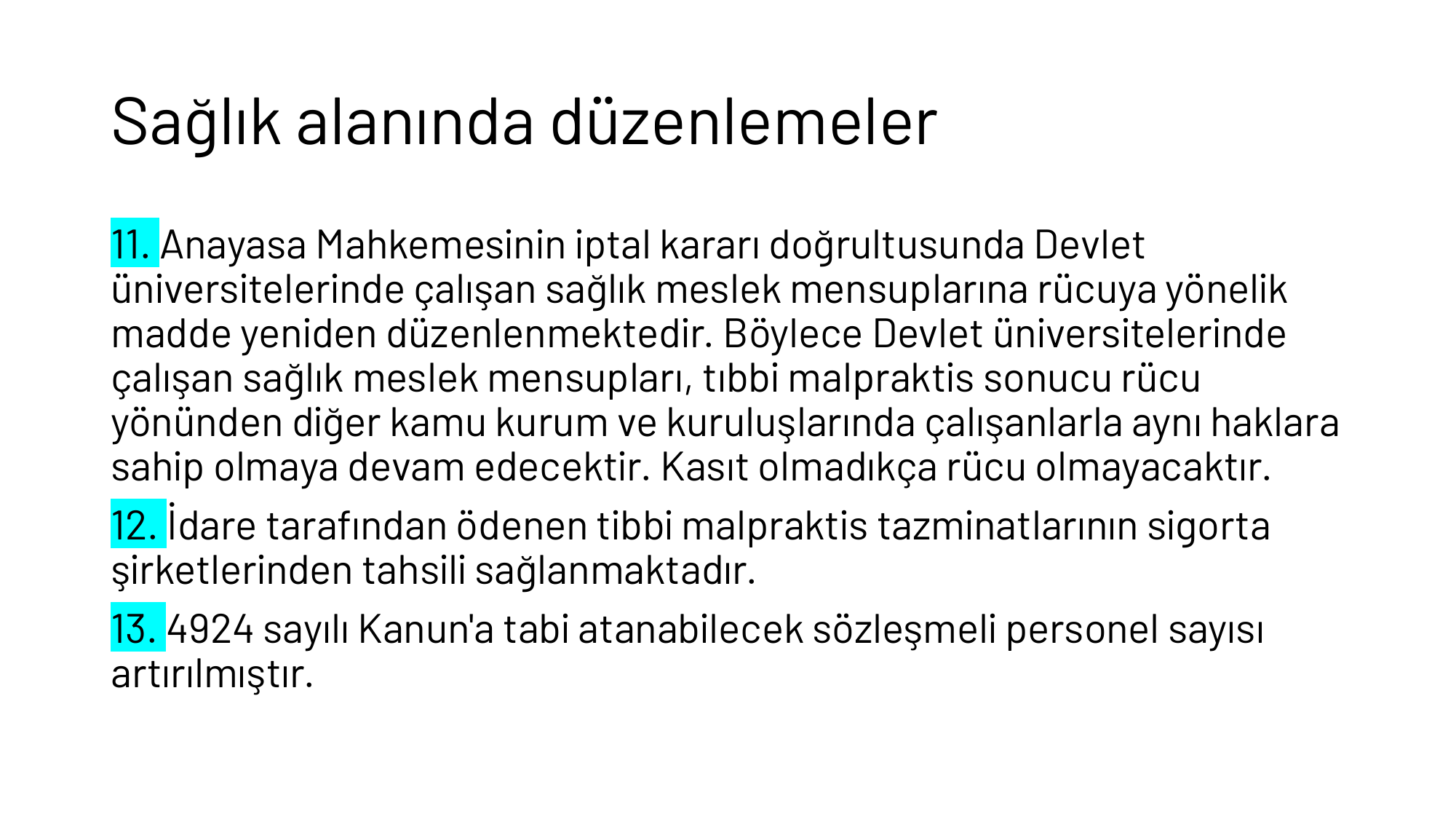

# Sağlık alanında düzenlemeler
11. Anayasa Mahkemesinin iptal kararı doğrultusunda Devlet üniversitelerinde çalışan sağlık meslek mensuplarına rücuya yönelik madde yeniden düzenlenmektedir. Böylece Devlet üniversitelerinde çalışan sağlık meslek mensupları, tıbbi malpraktis sonucu rücu yönünden diğer kamu kurum ve kuruluşlarında çalışanlarla aynı haklara sahip olmaya devam edecektir. Kasıt olmadıkça rücu olmayacaktır.
12. İdare tarafından ödenen tibbi malpraktis tazminatlarının sigorta şirketlerinden tahsili sağlanmaktadır.
13. 4924 sayılı Kanun'a tabi atanabilecek sözleşmeli personel sayısı artırılmıştır.